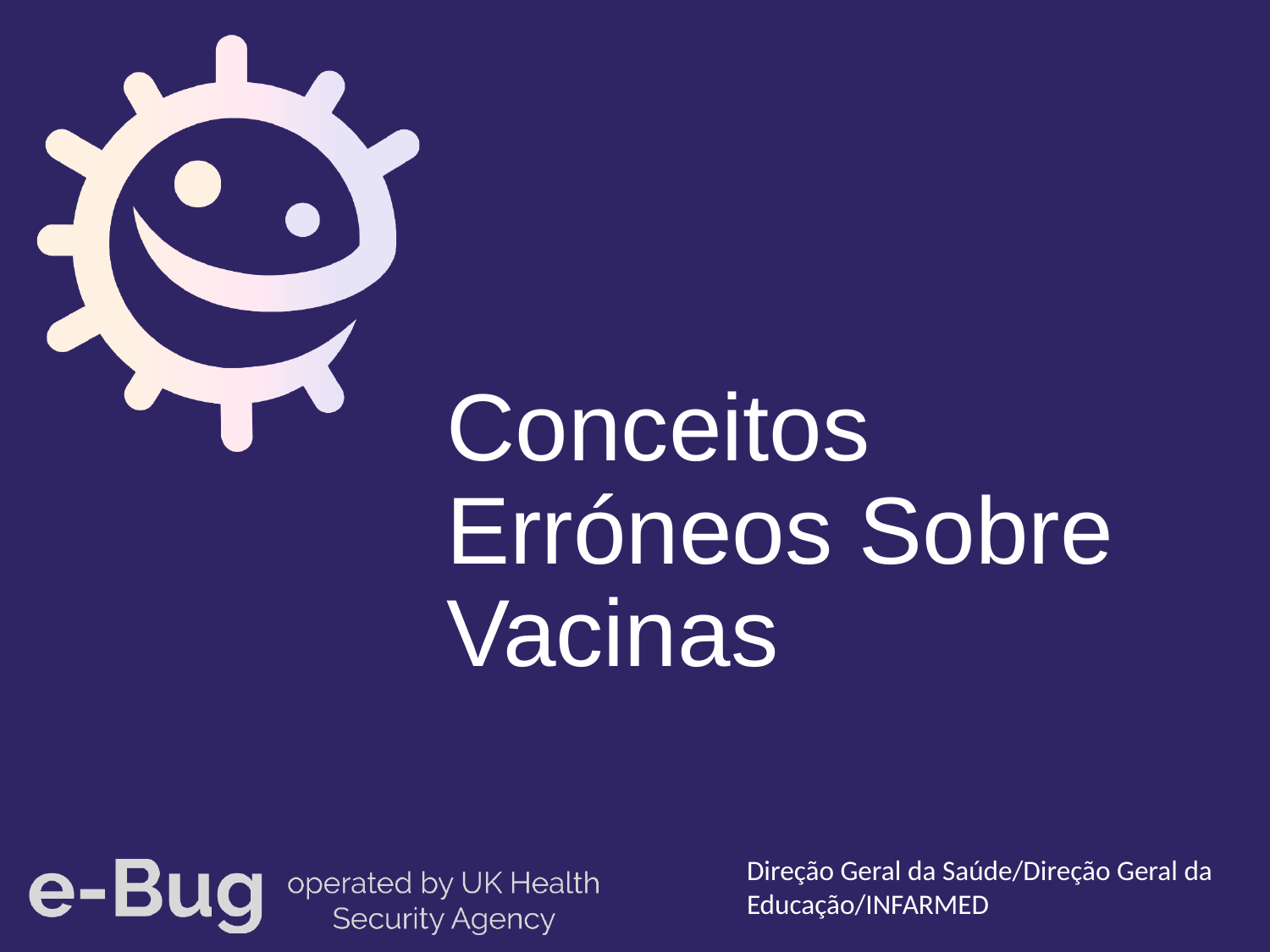

# Conceitos Erróneos Sobre Vacinas
Direção Geral da Saúde/Direção Geral da Educação/INFARMED